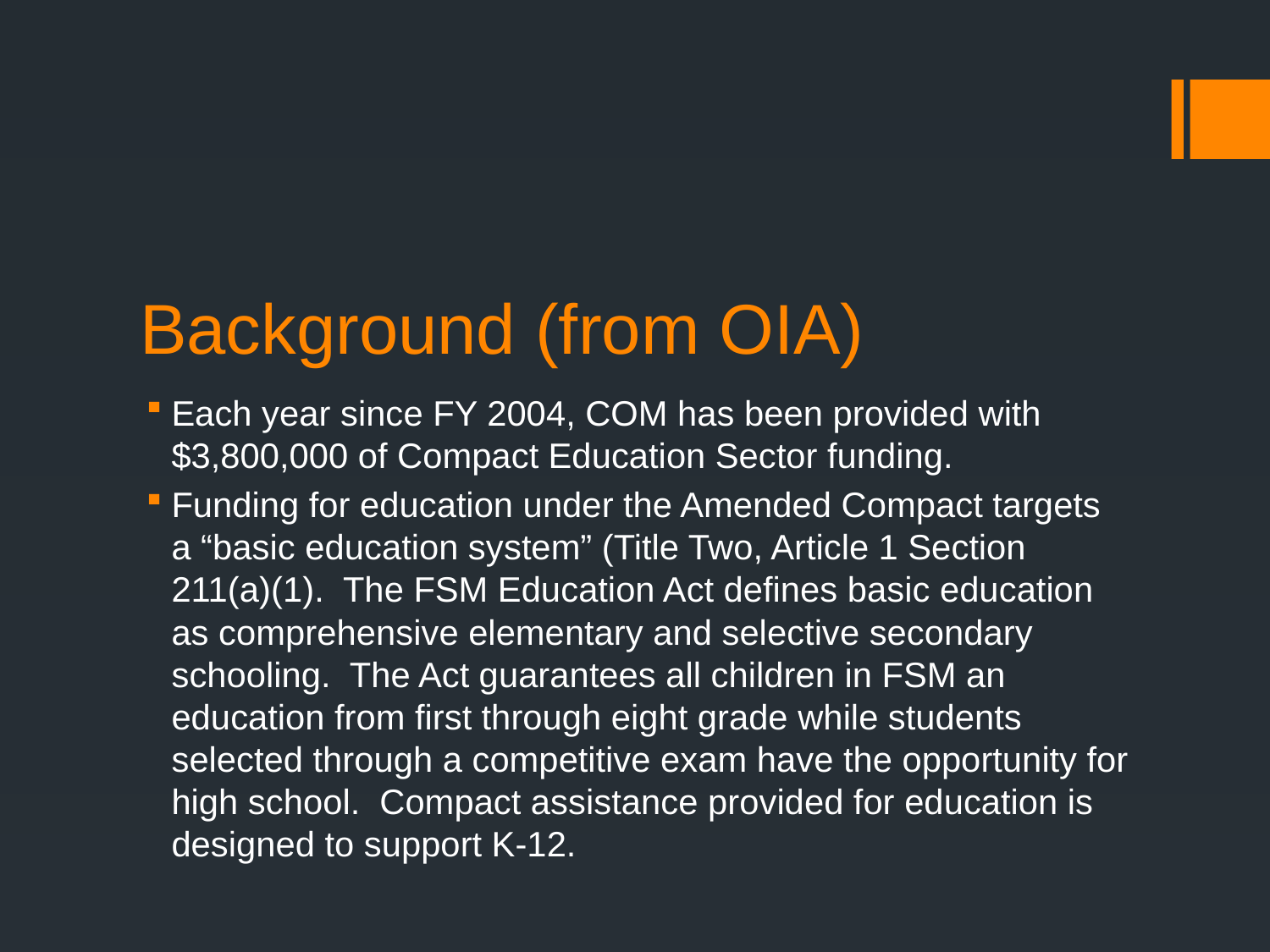

# Background (from OIA)
Each year since FY 2004, COM has been provided with $3,800,000 of Compact Education Sector funding.
Funding for education under the Amended Compact targets a “basic education system” (Title Two, Article 1 Section 211(a)(1).  The FSM Education Act defines basic education as comprehensive elementary and selective secondary schooling.  The Act guarantees all children in FSM an education from first through eight grade while students selected through a competitive exam have the opportunity for high school.  Compact assistance provided for education is designed to support K-12.